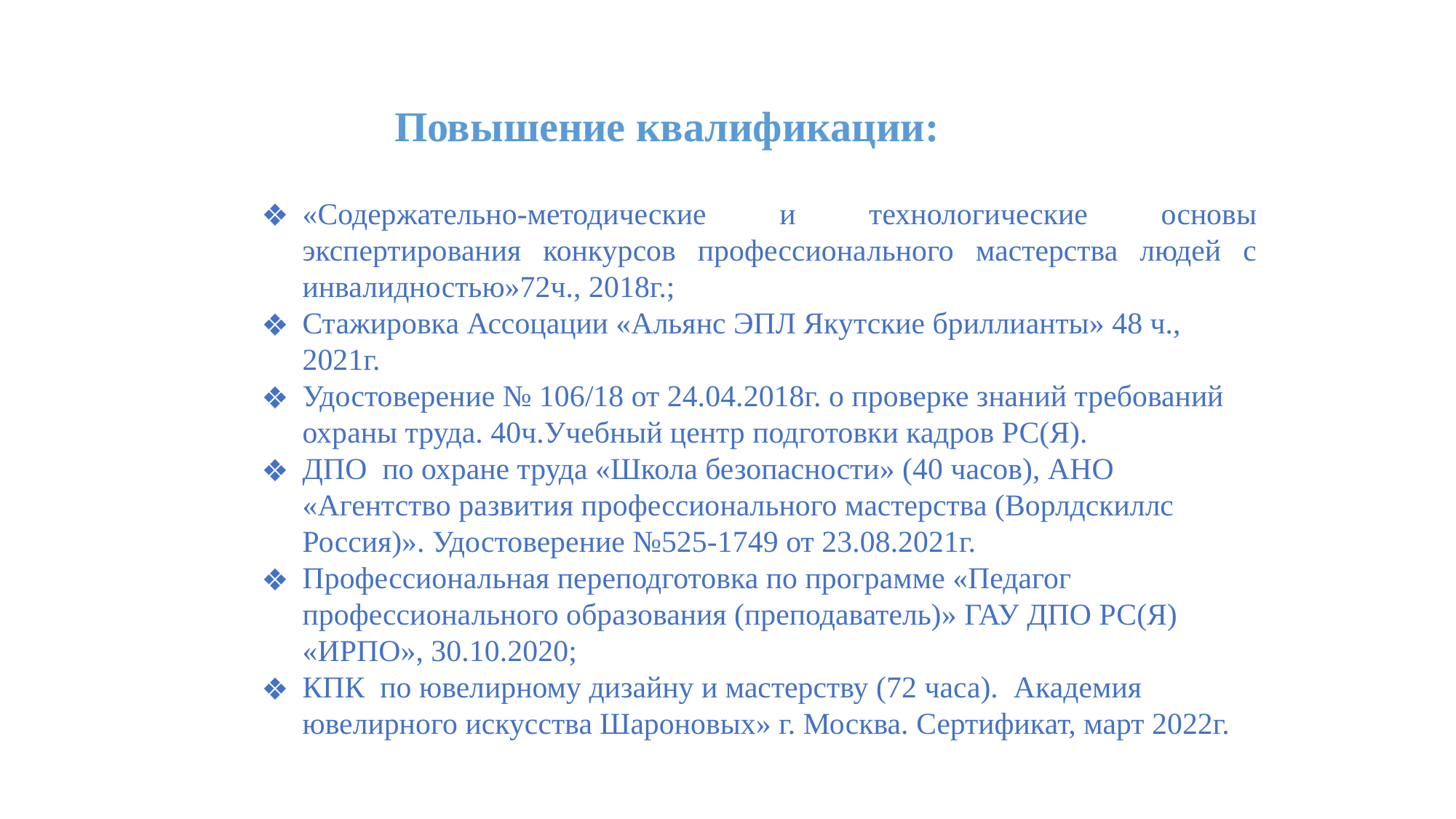

Повышение квалификации:
«Содержательно-методические и технологические основы экспертирования конкурсов профессионального мастерства людей с инвалидностью»72ч., 2018г.;
Стажировка Ассоцации «Альянс ЭПЛ Якутские бриллианты» 48 ч., 2021г.
Удостоверение № 106/18 от 24.04.2018г. о проверке знаний требований охраны труда. 40ч.Учебный центр подготовки кадров РС(Я).
ДПО  по охране труда «Школа безопасности» (40 часов), АНО «Агентство развития профессионального мастерства (Ворлдскиллс Россия)». Удостоверение №525-1749 от 23.08.2021г.
Профессиональная переподготовка по программе «Педагог профессионального образования (преподаватель)» ГАУ ДПО РС(Я) «ИРПО», 30.10.2020;
КПК  по ювелирному дизайну и мастерству (72 часа).  Академия ювелирного искусства Шароновых» г. Москва. Сертификат, март 2022г.